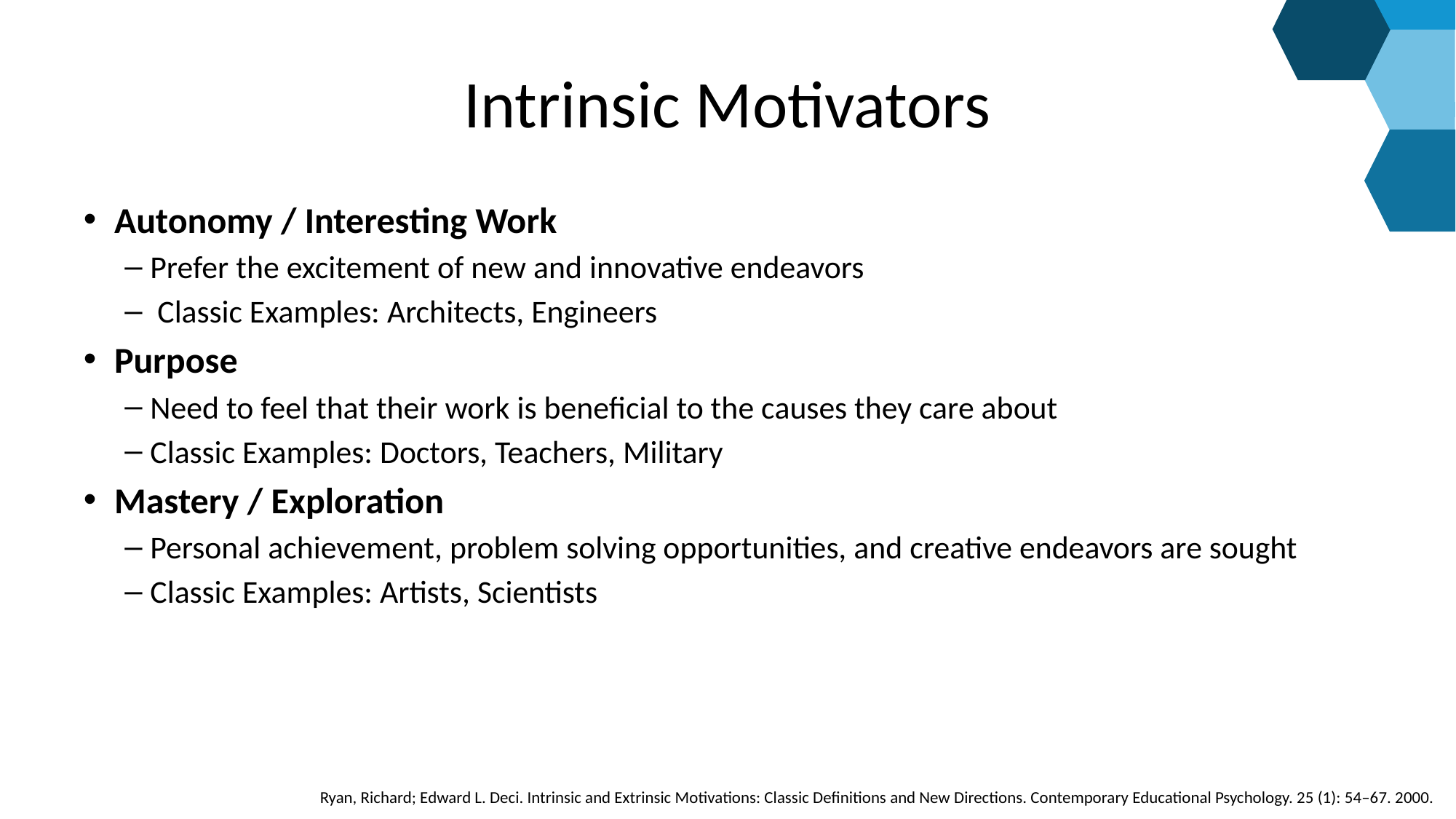

# Intrinsic Motivators
Autonomy / Interesting Work
Prefer the excitement of new and innovative endeavors
 Classic Examples: Architects, Engineers
Purpose
Need to feel that their work is beneficial to the causes they care about
Classic Examples: Doctors, Teachers, Military
Mastery / Exploration
Personal achievement, problem solving opportunities, and creative endeavors are sought
Classic Examples: Artists, Scientists
 Ryan, Richard; Edward L. Deci. Intrinsic and Extrinsic Motivations: Classic Definitions and New Directions. Contemporary Educational Psychology. 25 (1): 54–67. 2000.